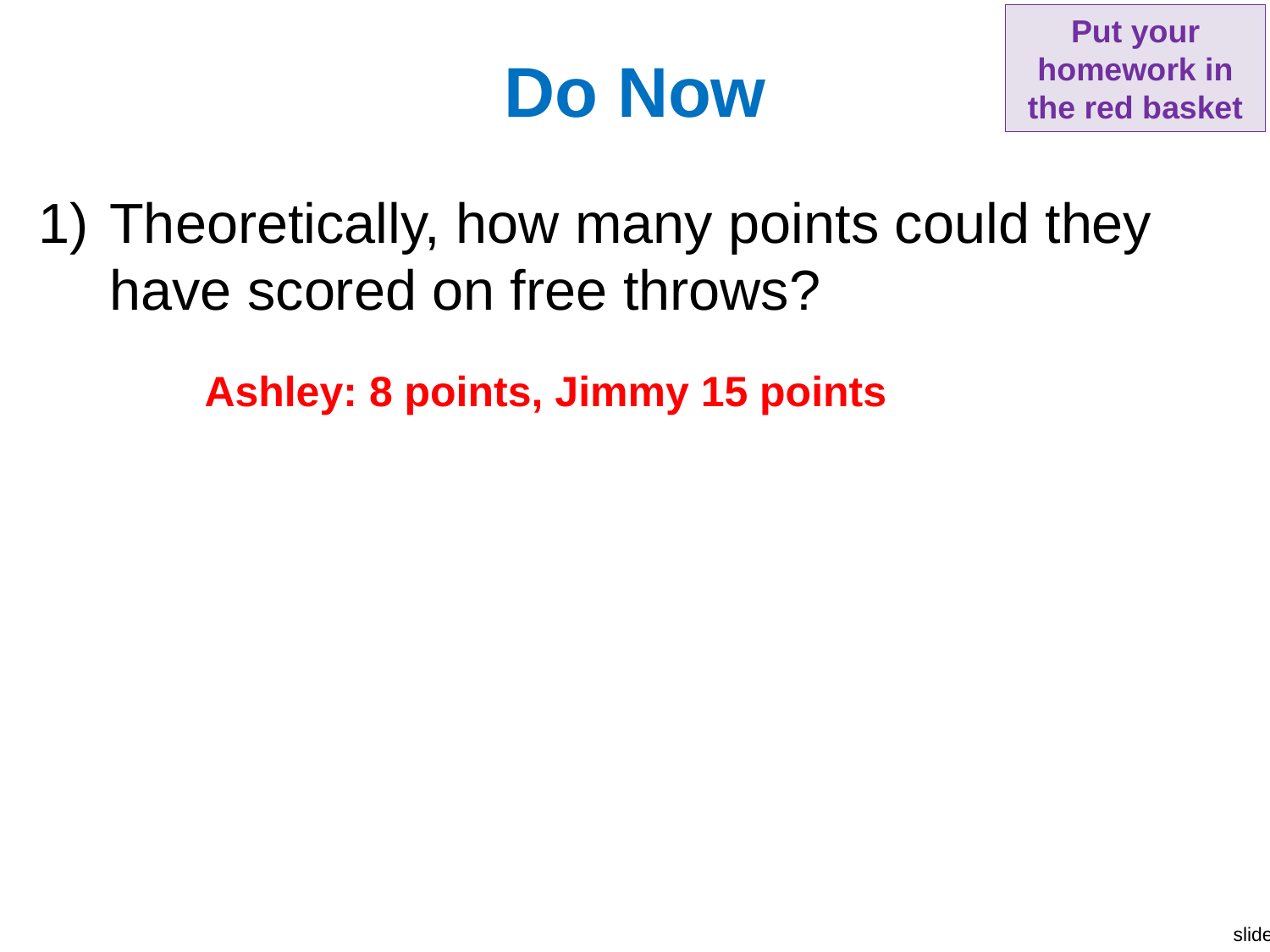

Put your homework in the red basket
# Do Now
Theoretically, how many points could they have scored on free throws?
	Ashley: 8 points, Jimmy 15 points